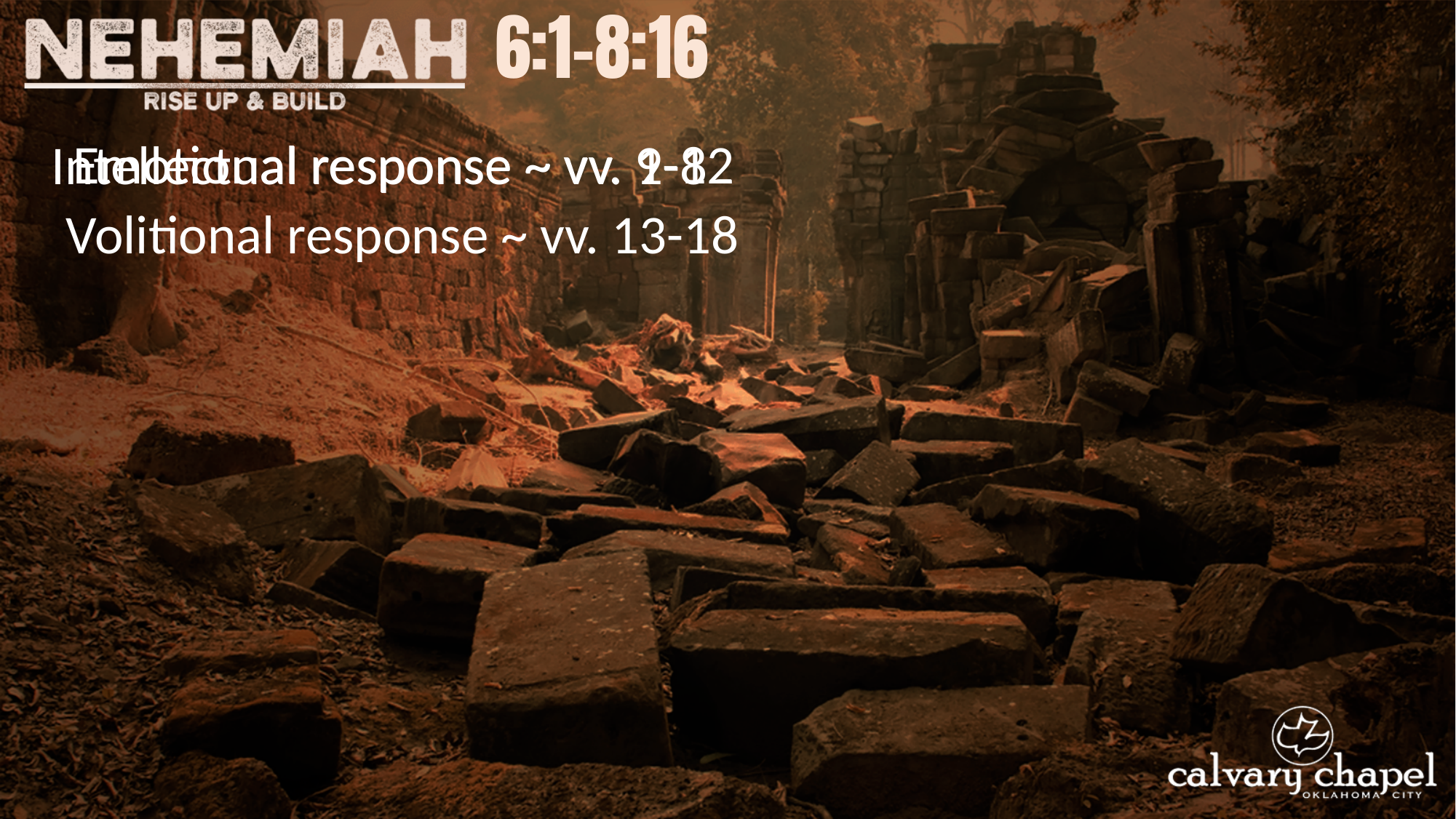

6:1-8:16
Emotional response ~ vv. 9-12
Intellectual response ~ vv. 1-8
Volitional response ~ vv. 13-18